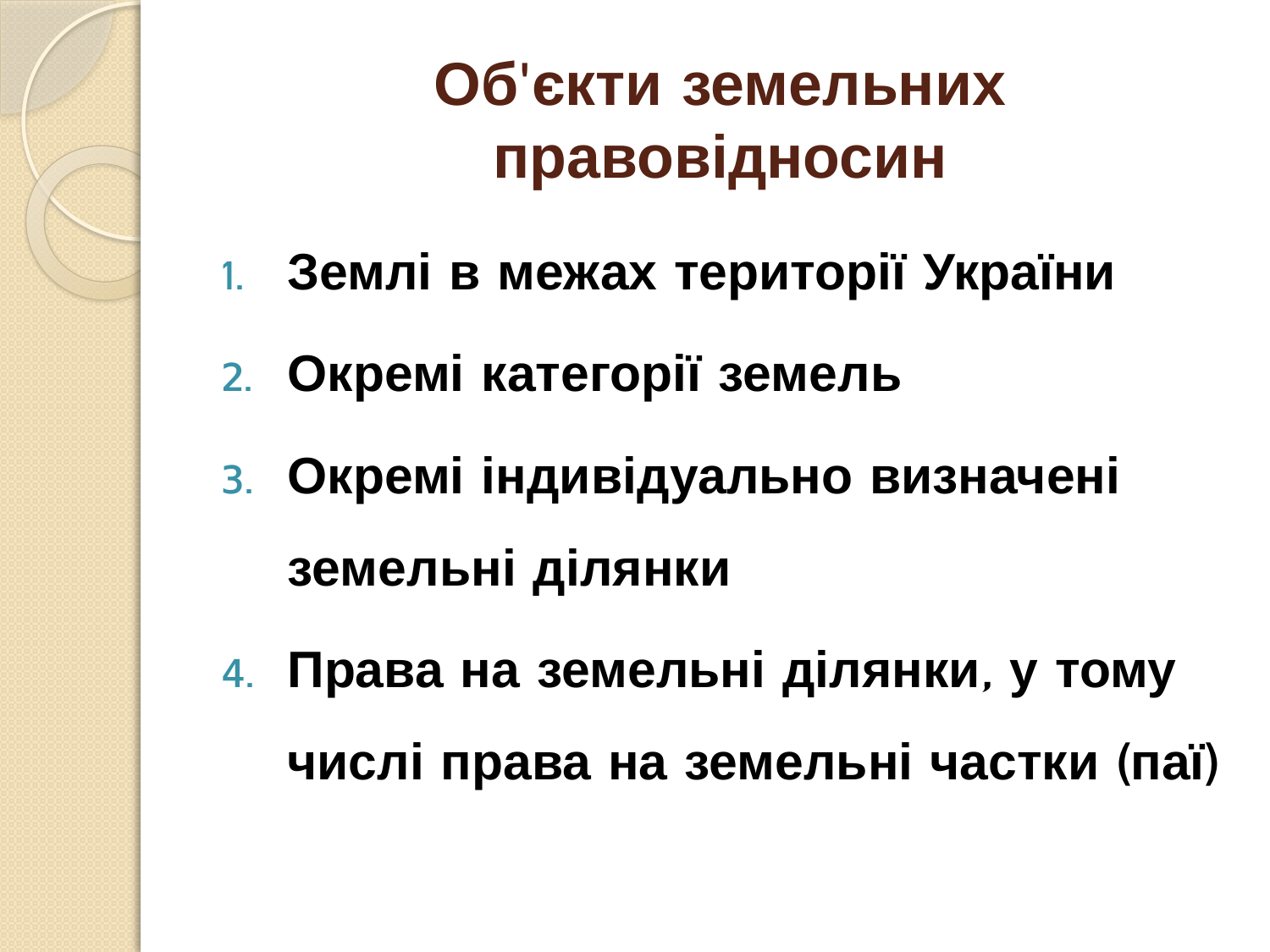

# Об'єкти земельних правовідносин
Землі в межах території України
Окремі категорії земель
Окремі індивідуально визначені земельні ділянки
Права на земельні ділянки, у тому числі права на земельні частки (паї)